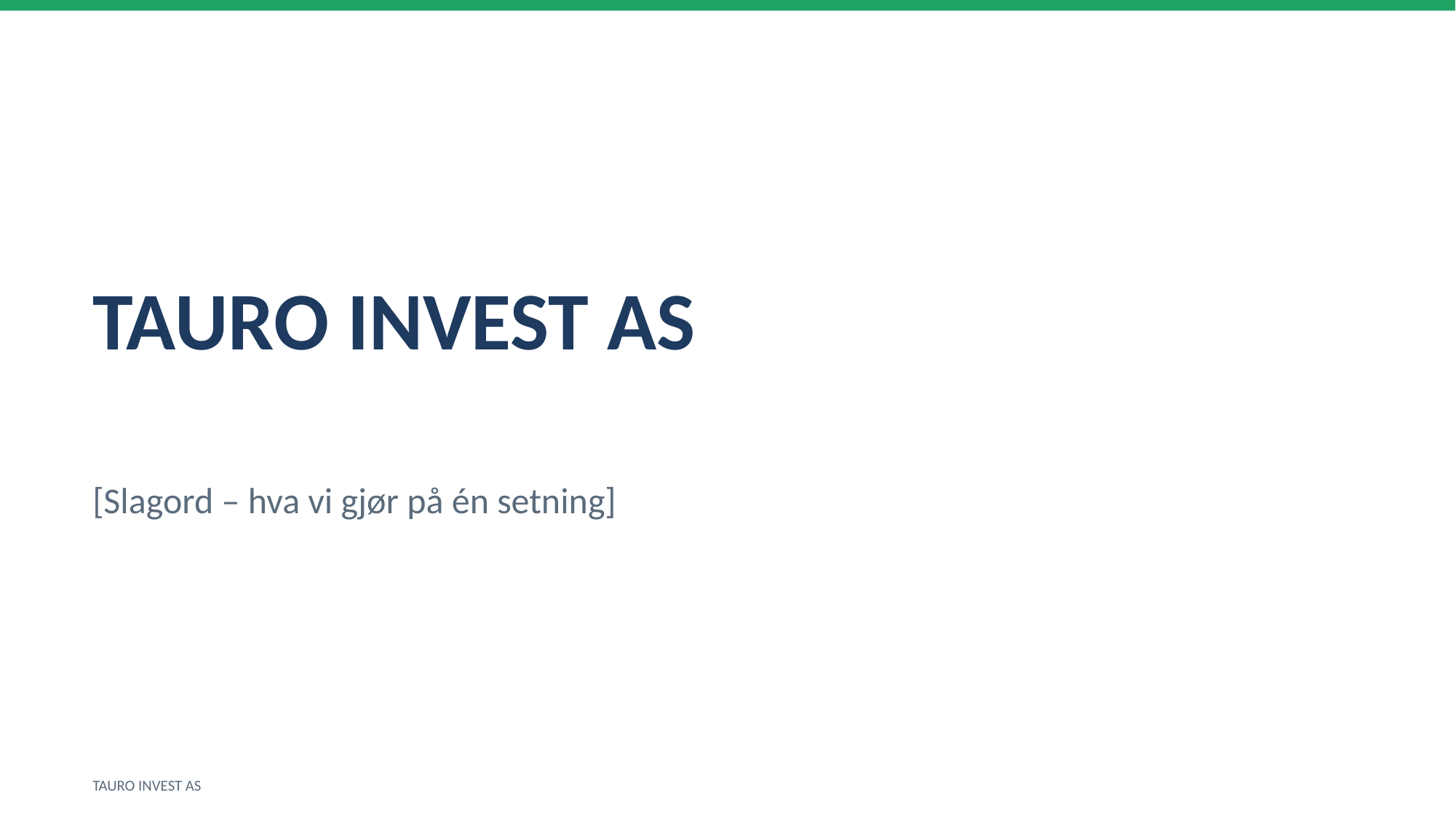

TAURO INVEST AS
[Slagord – hva vi gjør på én setning]
TAURO INVEST AS